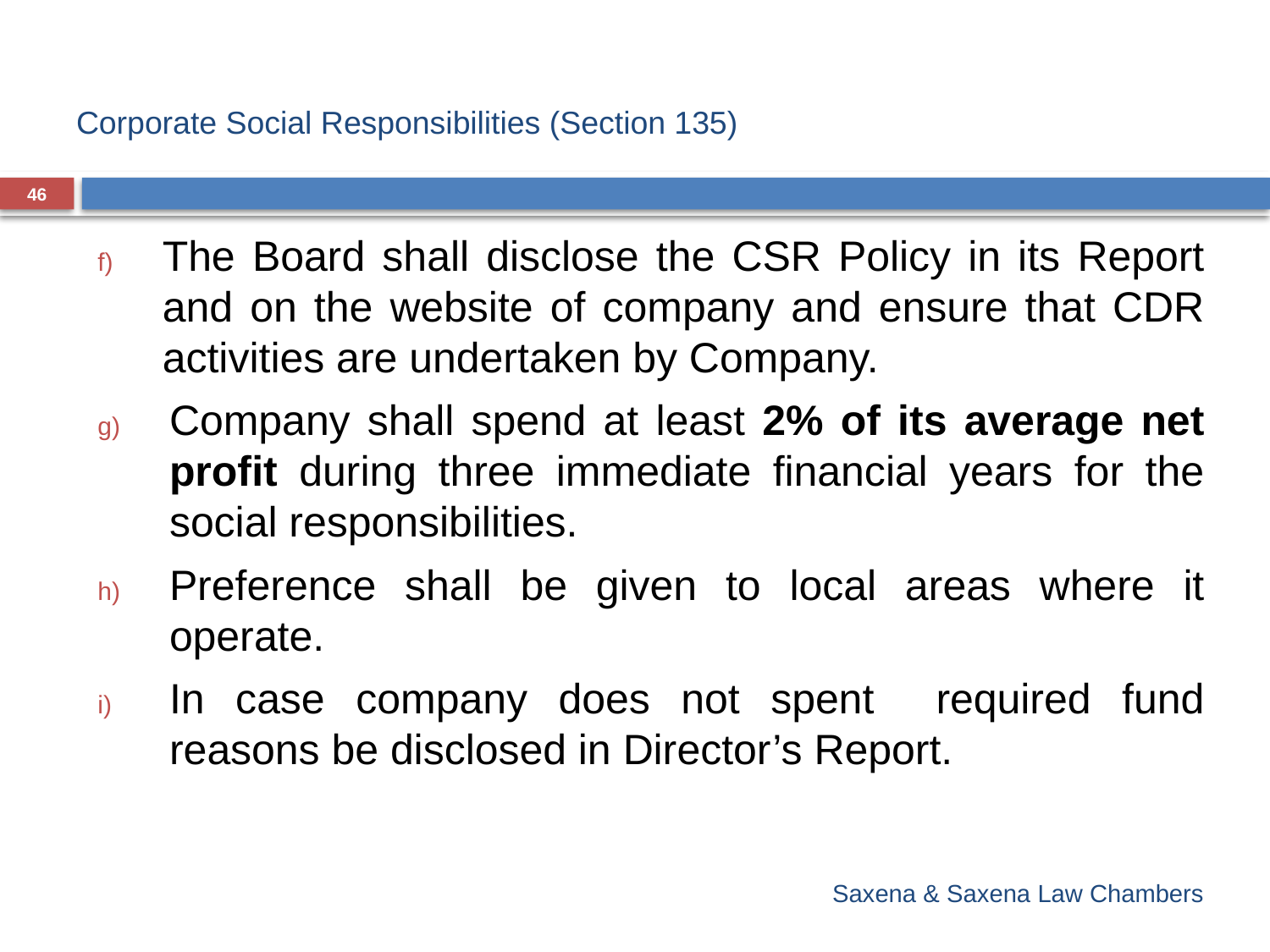

# Corporate Social Responsibilities (Section 135)
46
The Board shall disclose the CSR Policy in its Report and on the website of company and ensure that CDR activities are undertaken by Company.
Company shall spend at least 2% of its average net profit during three immediate financial years for the social responsibilities.
Preference shall be given to local areas where it operate.
In case company does not spent  required fund reasons be disclosed in Director’s Report.

Saxena & Saxena Law Chambers